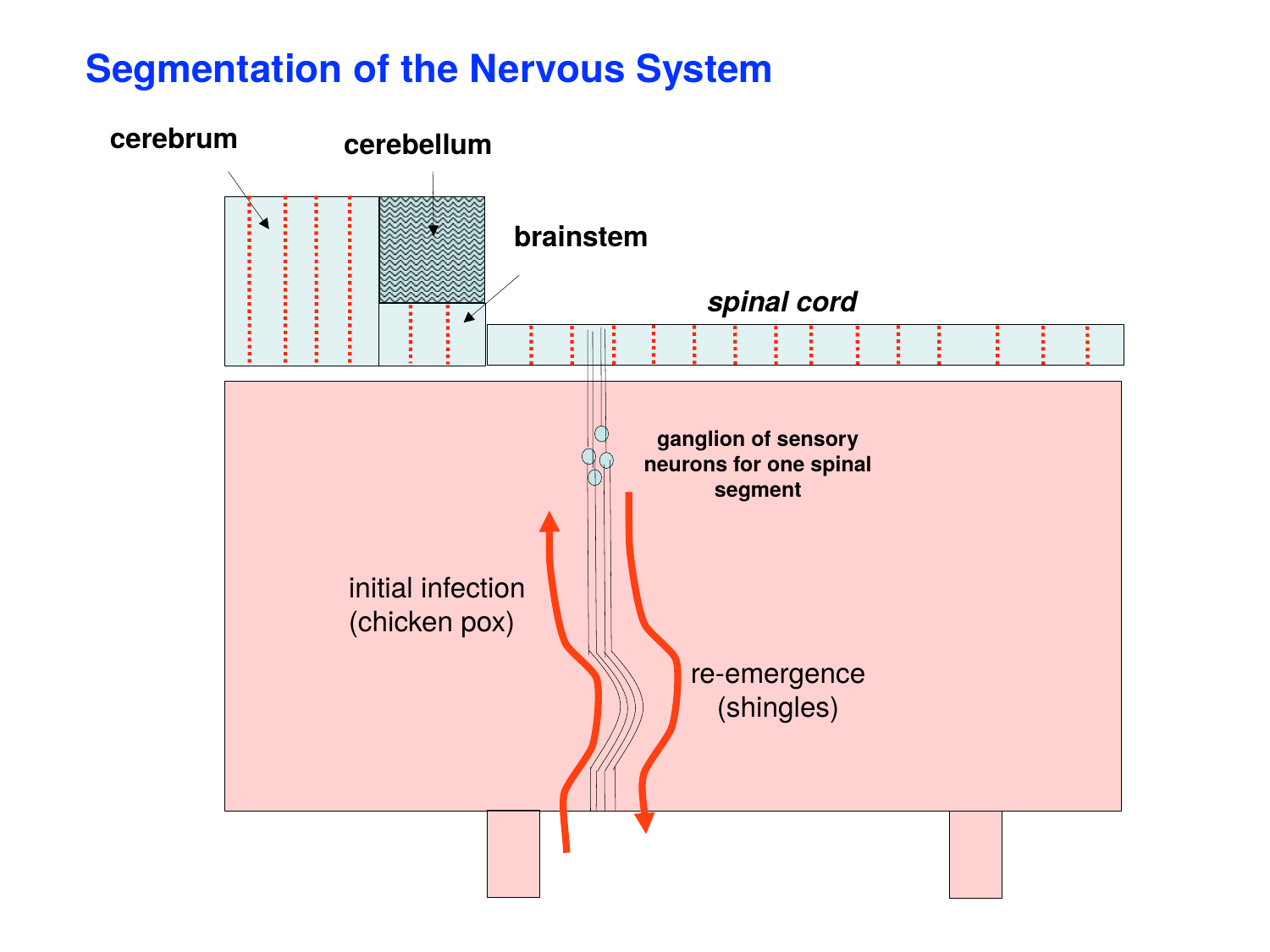

Segmentation of the Nervous System
cerebrum
cerebellum

brainstem

spinal cord

ganglion of sensory neurons for one spinal segment

re-emergence
(shingles)

initial infection
(chicken pox)